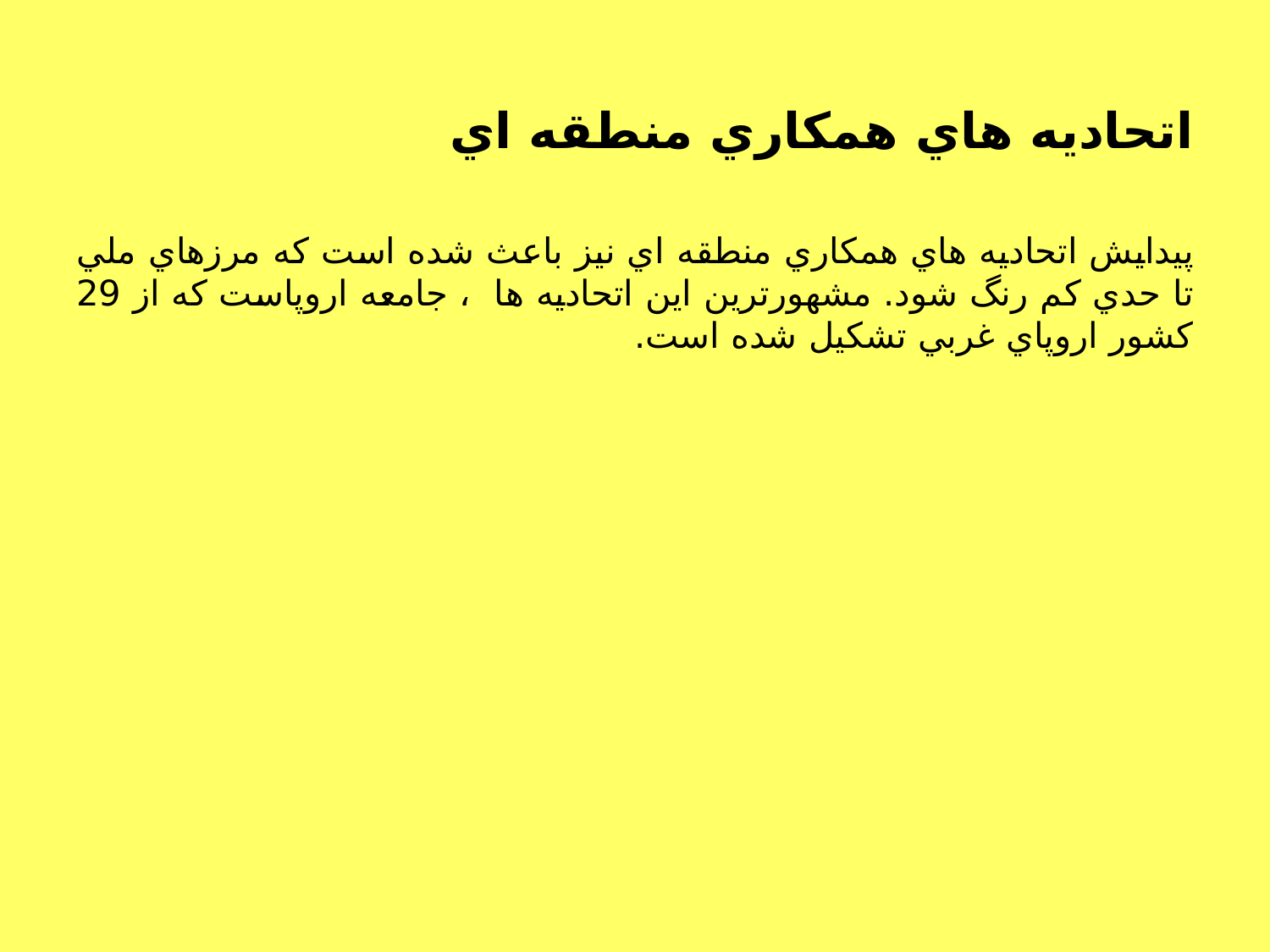

# اتحاديه هاي همكاري منطقه اي
پيدايش اتحاديه هاي همكاري منطقه اي نيز باعث شده است كه مرزهاي ملي تا حدي كم رنگ شود. مشهورترين اين اتحاديه ها  ، جامعه اروپاست كه از 29 كشور اروپاي غربي تشكيل شده است.